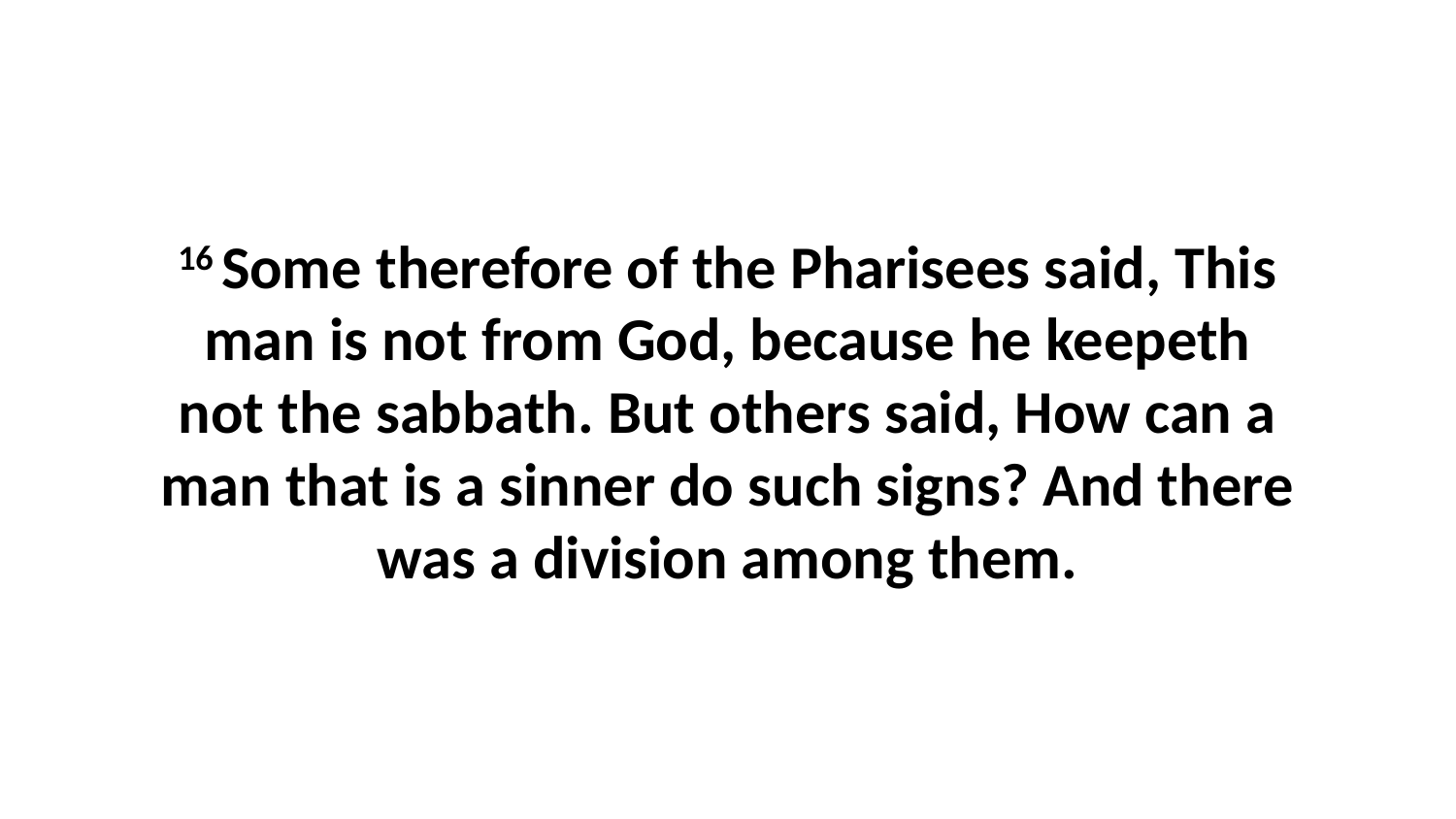

16 Some therefore of the Pharisees said, This man is not from God, because he keepeth not the sabbath. But others said, How can a man that is a sinner do such signs? And there was a division among them.